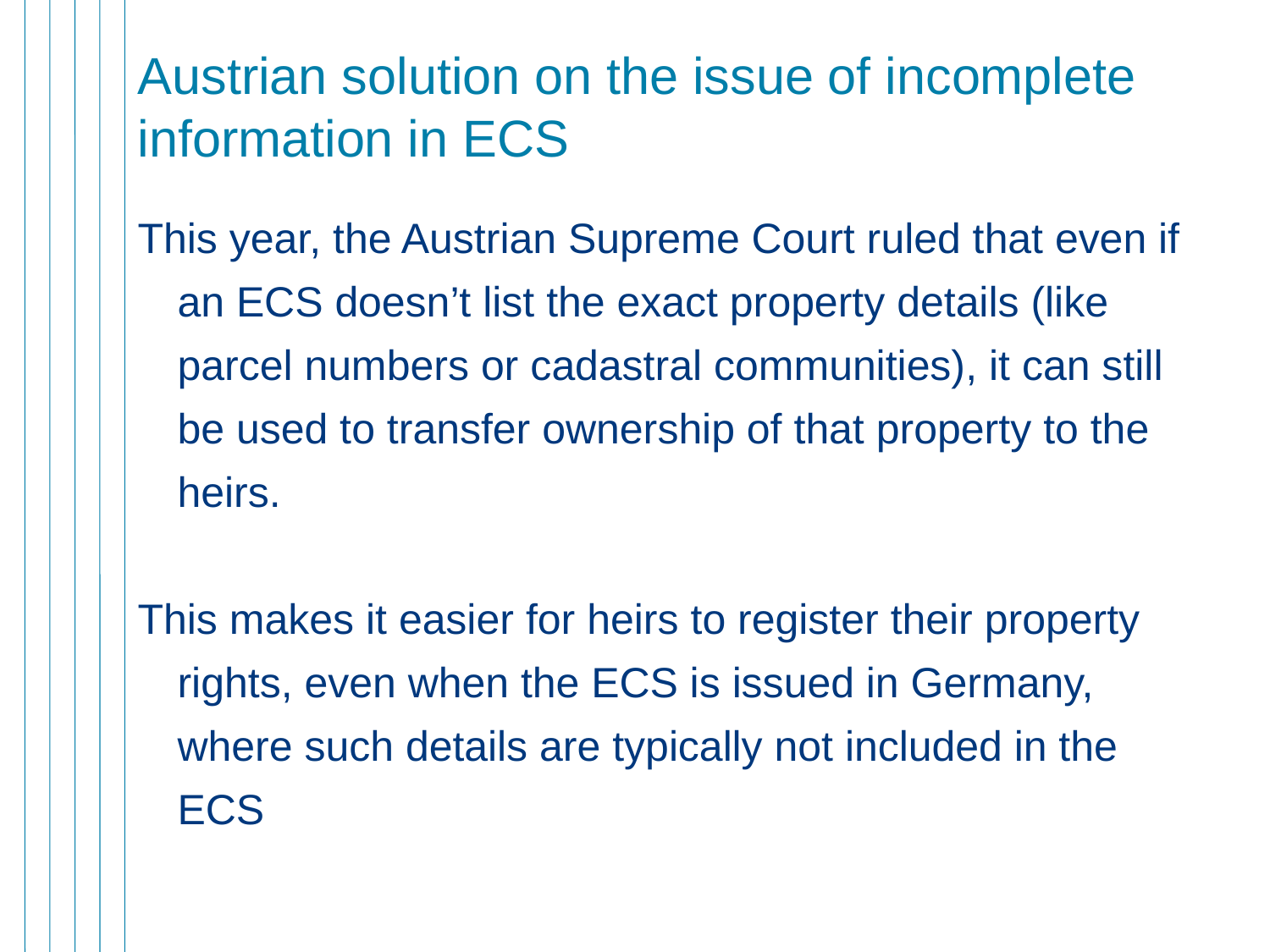

# Austrian solution on the issue of incomplete information in ECS
This year, the Austrian Supreme Court ruled that even if an ECS doesn’t list the exact property details (like parcel numbers or cadastral communities), it can still be used to transfer ownership of that property to the heirs.

This makes it easier for heirs to register their property rights, even when the ECS is issued in Germany, where such details are typically not included in the ECS